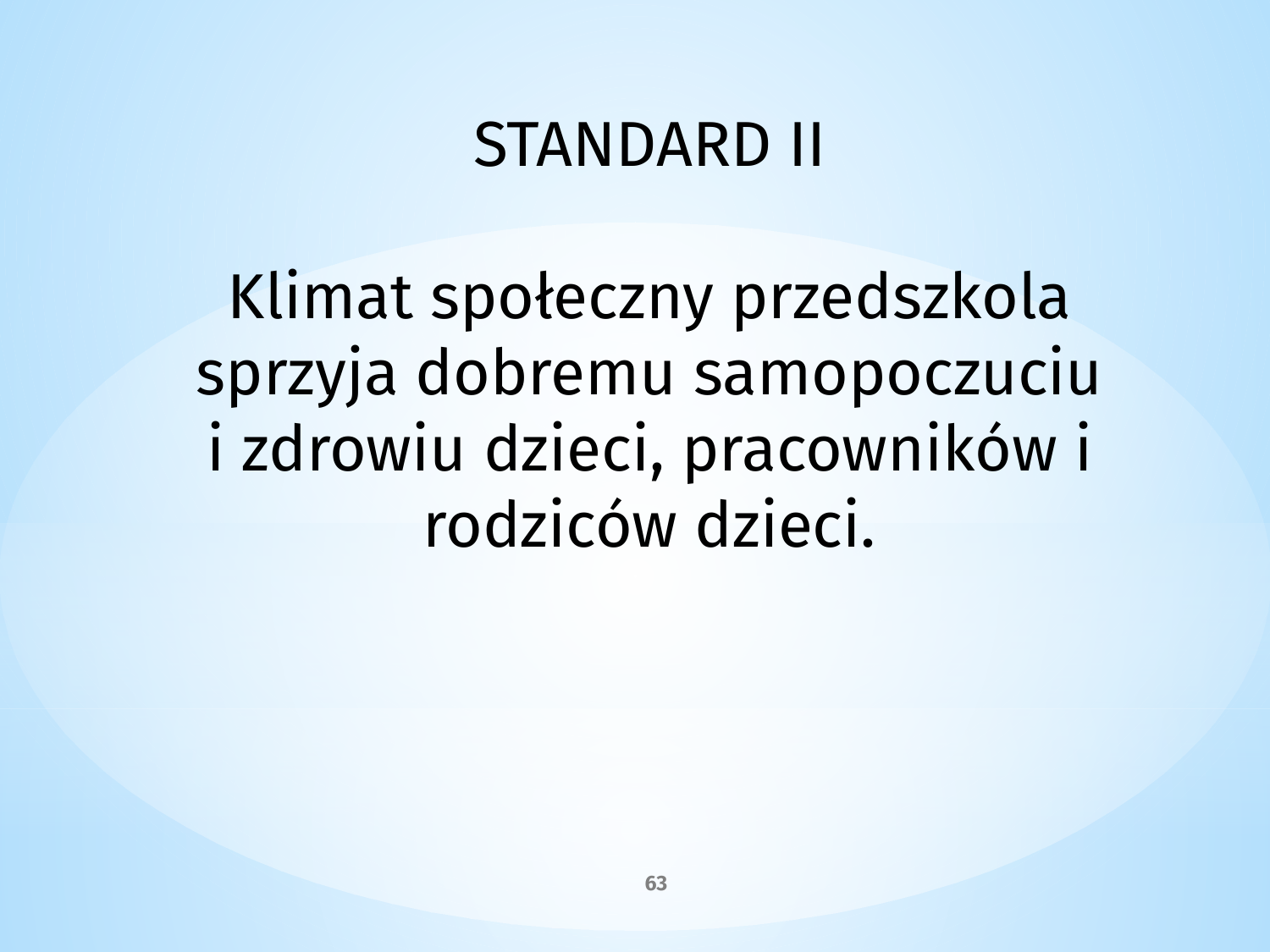

STANDARD II
Klimat społeczny przedszkola sprzyja dobremu samopoczuciu
i zdrowiu dzieci, pracowników i rodziców dzieci.
63